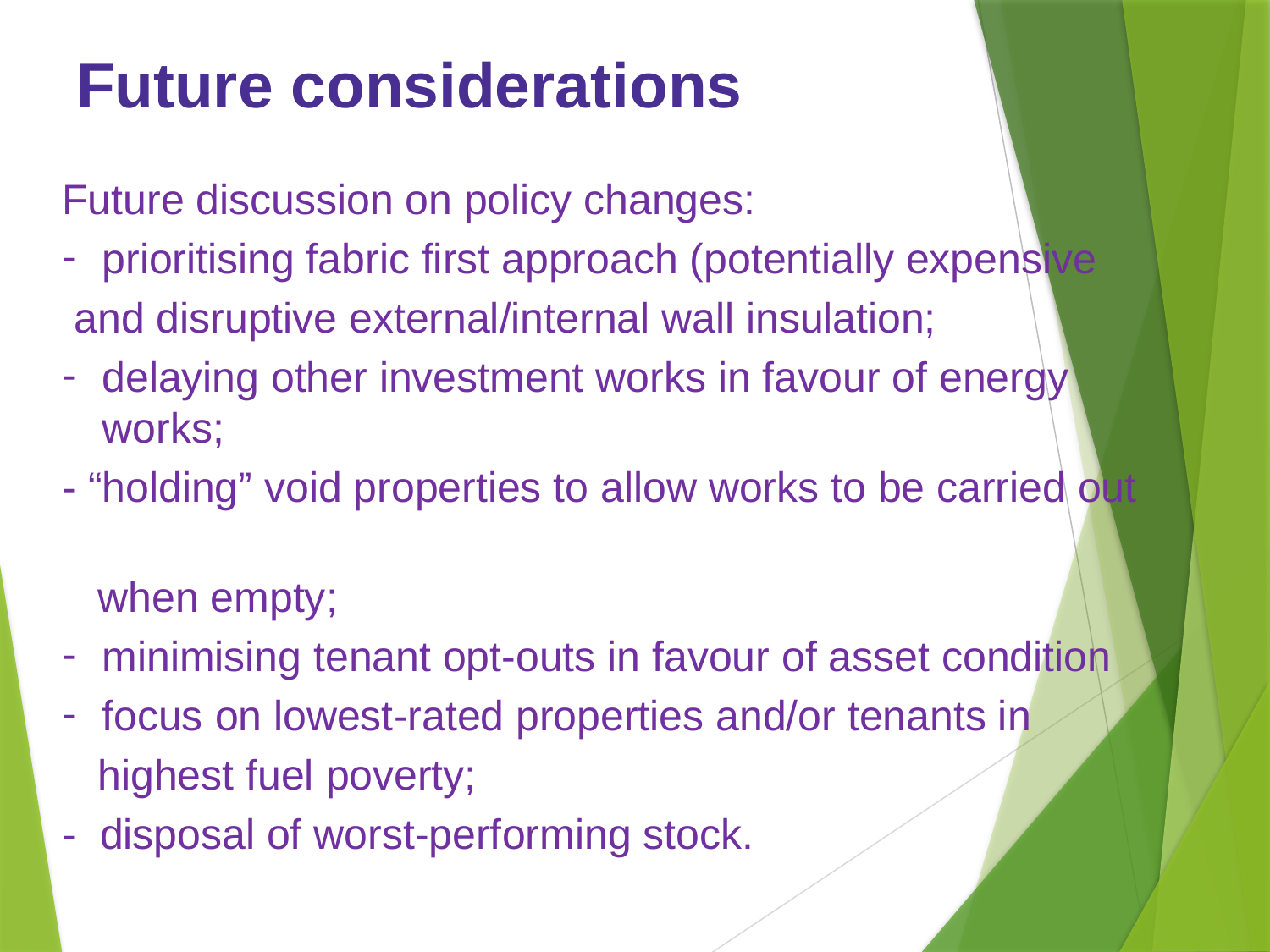

# Future considerations
Future discussion on policy changes:
prioritising fabric first approach (potentially expensive
 and disruptive external/internal wall insulation;
delaying other investment works in favour of energy works;
- “holding” void properties to allow works to be carried out
   when empty;
minimising tenant opt-outs in favour of asset condition
focus on lowest-rated properties and/or tenants in
   highest fuel poverty;
-  disposal of worst-performing stock.